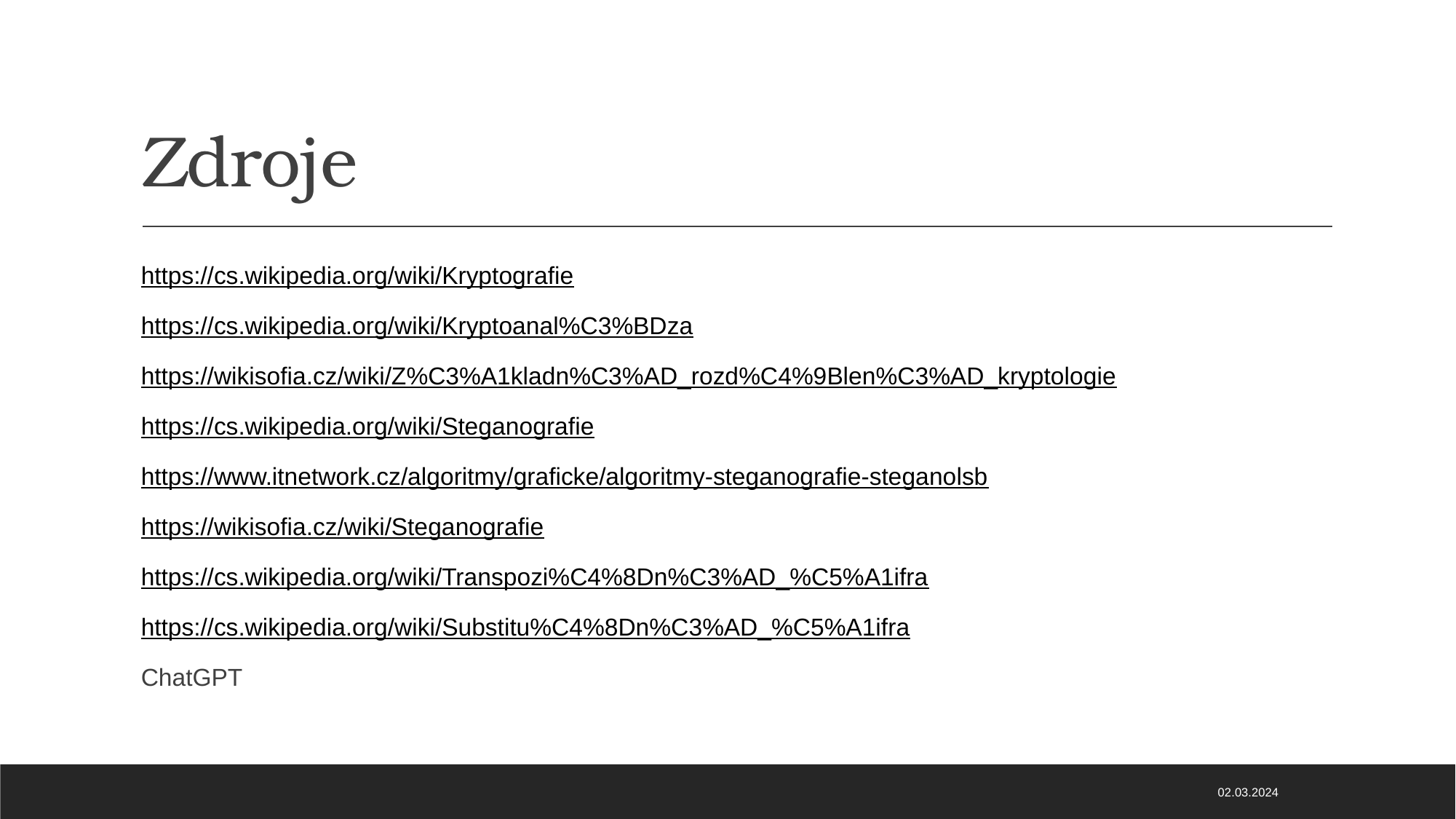

# Zdroje
https://cs.wikipedia.org/wiki/Kryptografie
https://cs.wikipedia.org/wiki/Kryptoanal%C3%BDza
https://wikisofia.cz/wiki/Z%C3%A1kladn%C3%AD_rozd%C4%9Blen%C3%AD_kryptologie
https://cs.wikipedia.org/wiki/Steganografie
https://www.itnetwork.cz/algoritmy/graficke/algoritmy-steganografie-steganolsb
https://wikisofia.cz/wiki/Steganografie
https://cs.wikipedia.org/wiki/Transpozi%C4%8Dn%C3%AD_%C5%A1ifra
https://cs.wikipedia.org/wiki/Substitu%C4%8Dn%C3%AD_%C5%A1ifra
ChatGPT
02.03.2024